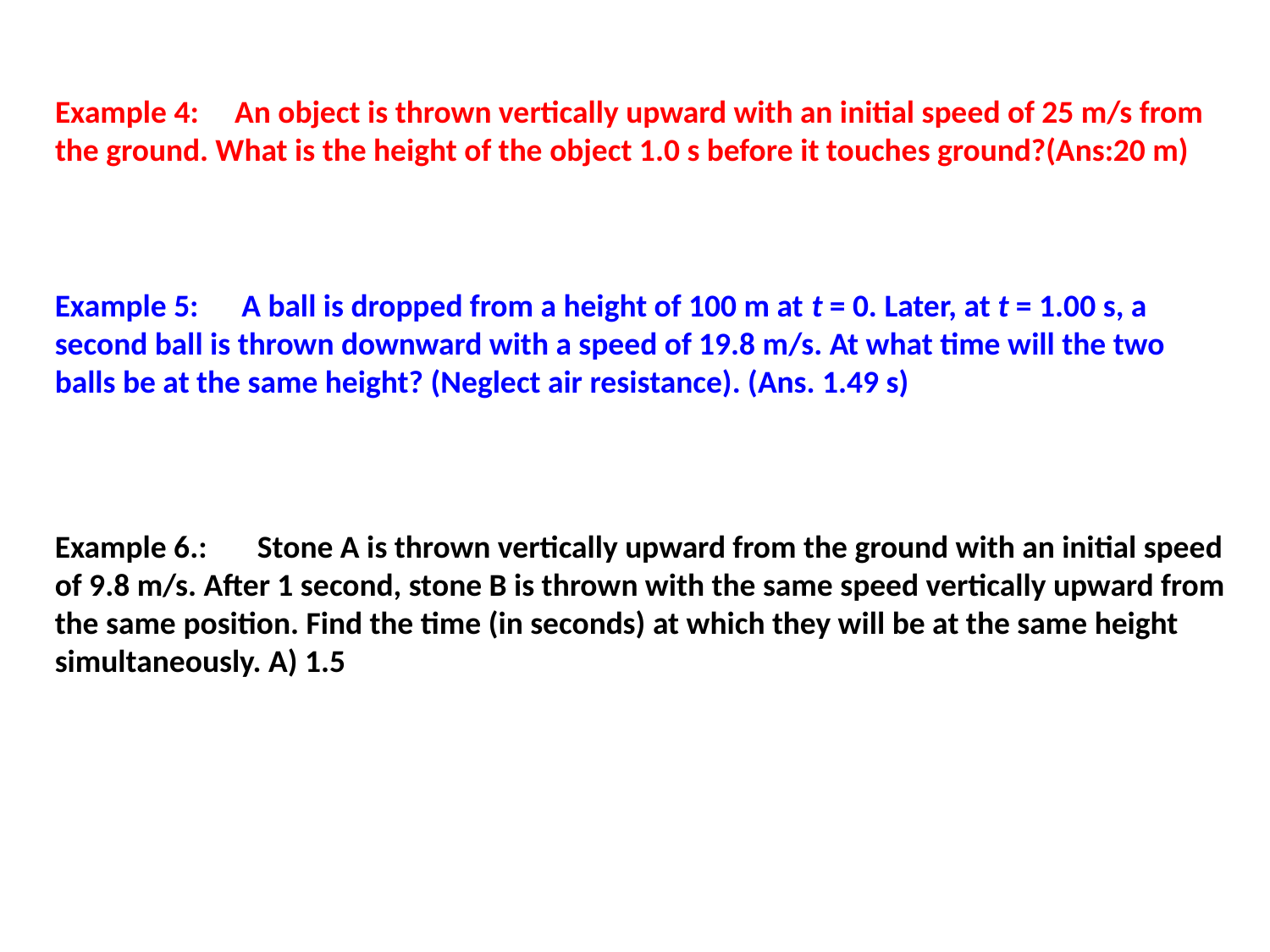

Example 4:     An object is thrown vertically upward with an initial speed of 25 m/s from the ground. What is the height of the object 1.0 s before it touches ground?(Ans:20 m)
Example 5:      A ball is dropped from a height of 100 m at t = 0. Later, at t = 1.00 s, a second ball is thrown downward with a speed of 19.8 m/s. At what time will the two balls be at the same height? (Neglect air resistance). (Ans. 1.49 s)
Example 6.:       Stone A is thrown vertically upward from the ground with an initial speed of 9.8 m/s. After 1 second, stone B is thrown with the same speed vertically upward from the same position. Find the time (in seconds) at which they will be at the same height simultaneously. A) 1.5